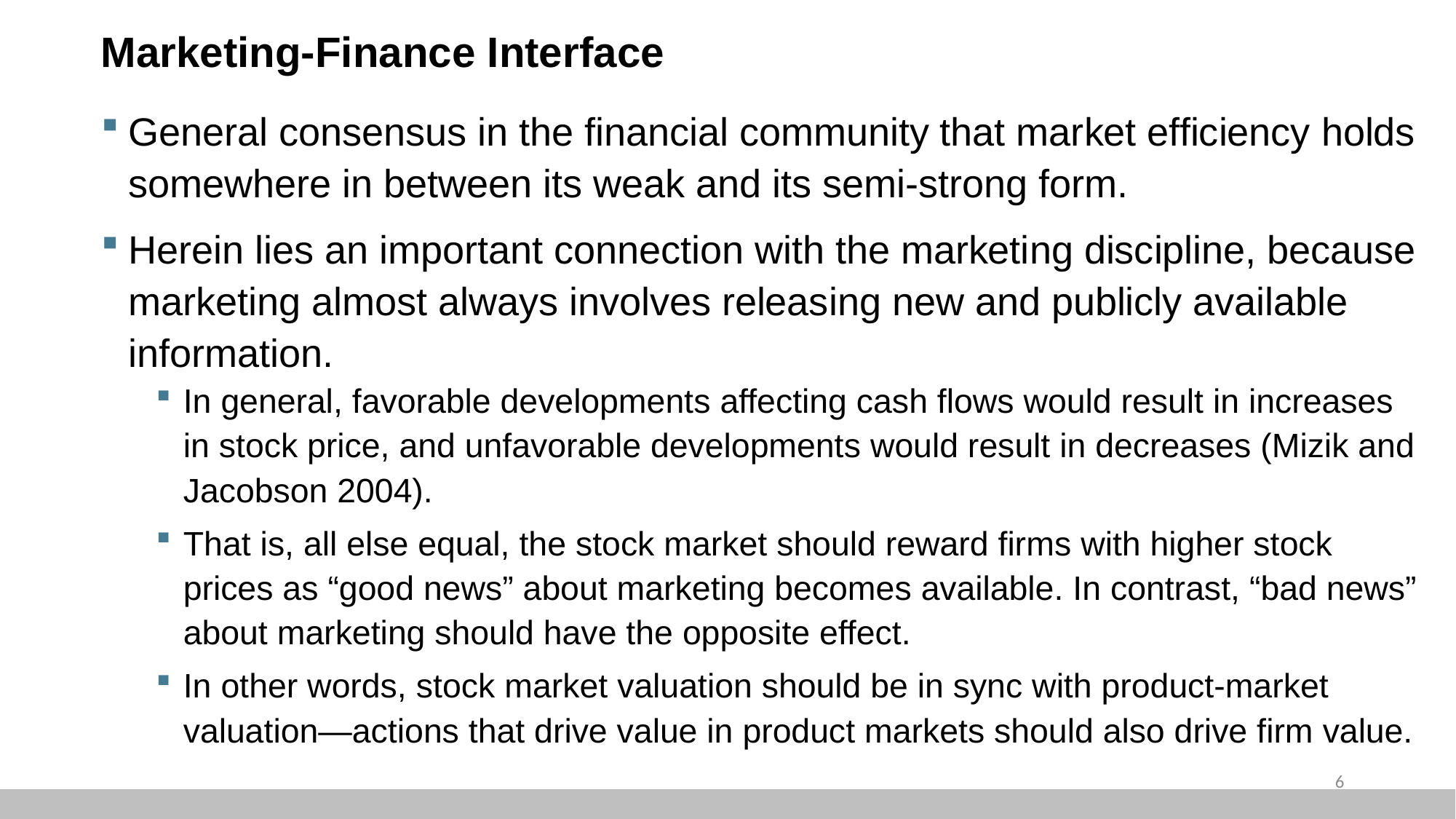

Marketing-Finance Interface
General consensus in the financial community that market efficiency holds somewhere in between its weak and its semi-strong form.
Herein lies an important connection with the marketing discipline, because marketing almost always involves releasing new and publicly available information.
In general, favorable developments affecting cash flows would result in increases in stock price, and unfavorable developments would result in decreases (Mizik and Jacobson 2004).
That is, all else equal, the stock market should reward firms with higher stock prices as “good news” about marketing becomes available. In contrast, “bad news” about marketing should have the opposite effect.
In other words, stock market valuation should be in sync with product-market valuation—actions that drive value in product markets should also drive firm value.

6